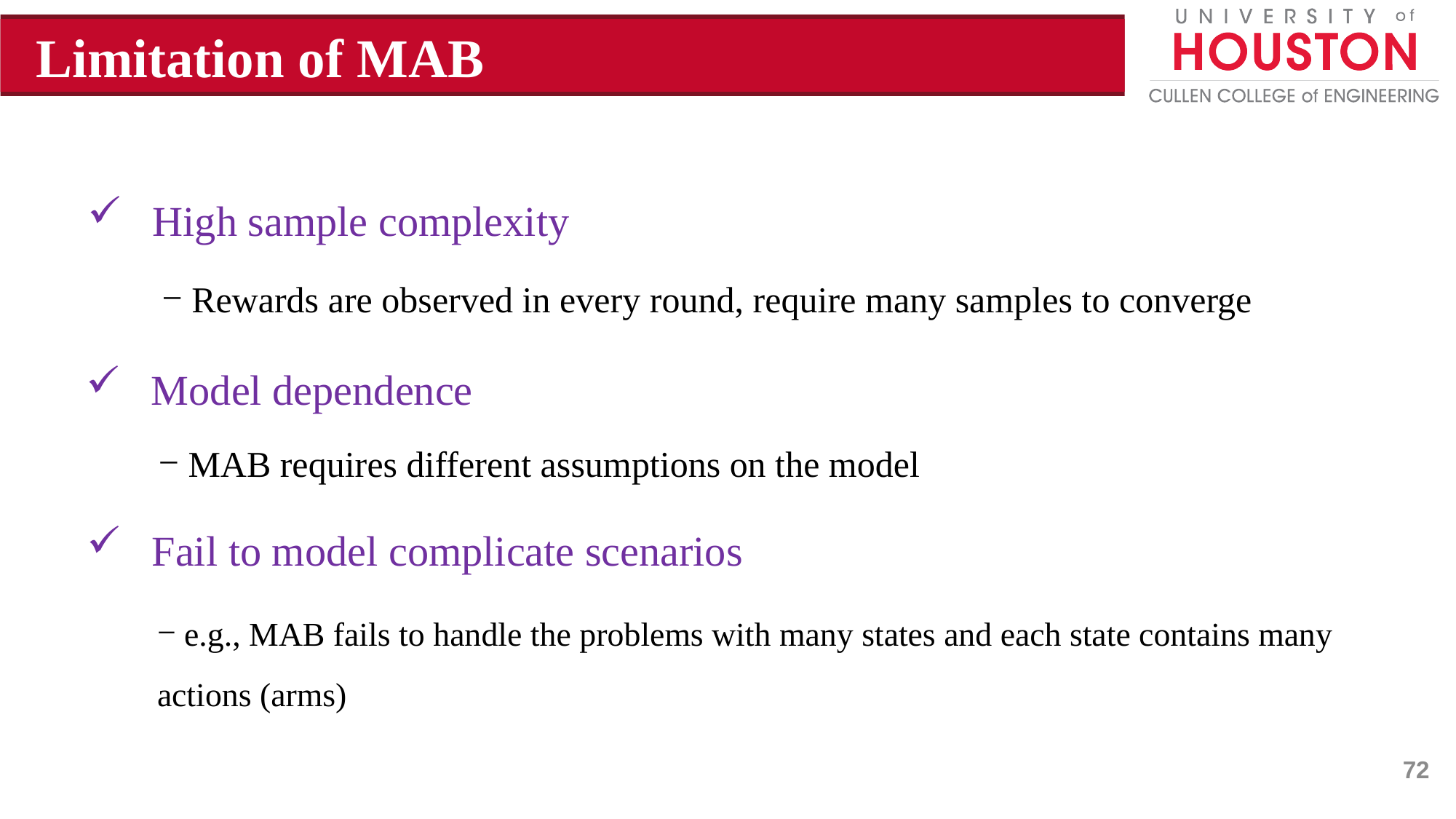

Limitation of MAB
 High sample complexity
 Rewards are observed in every round, require many samples to converge
 Model dependence
 MAB requires different assumptions on the model
 Fail to model complicate scenarios
 e.g., MAB fails to handle the problems with many states and each state contains many actions (arms)
72